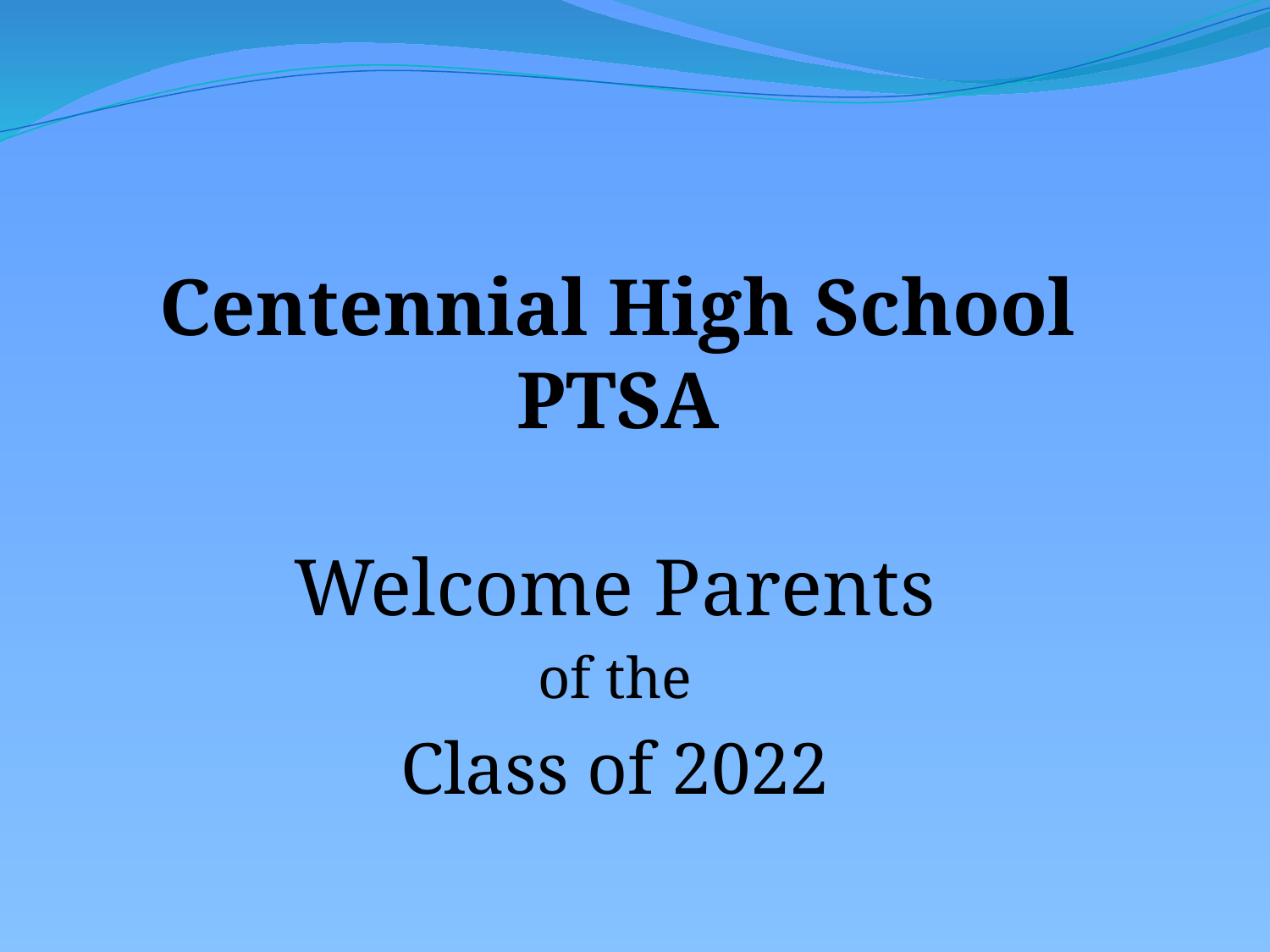

# Centennial High School PTSA

Welcome Parents
of the
Class of 2022